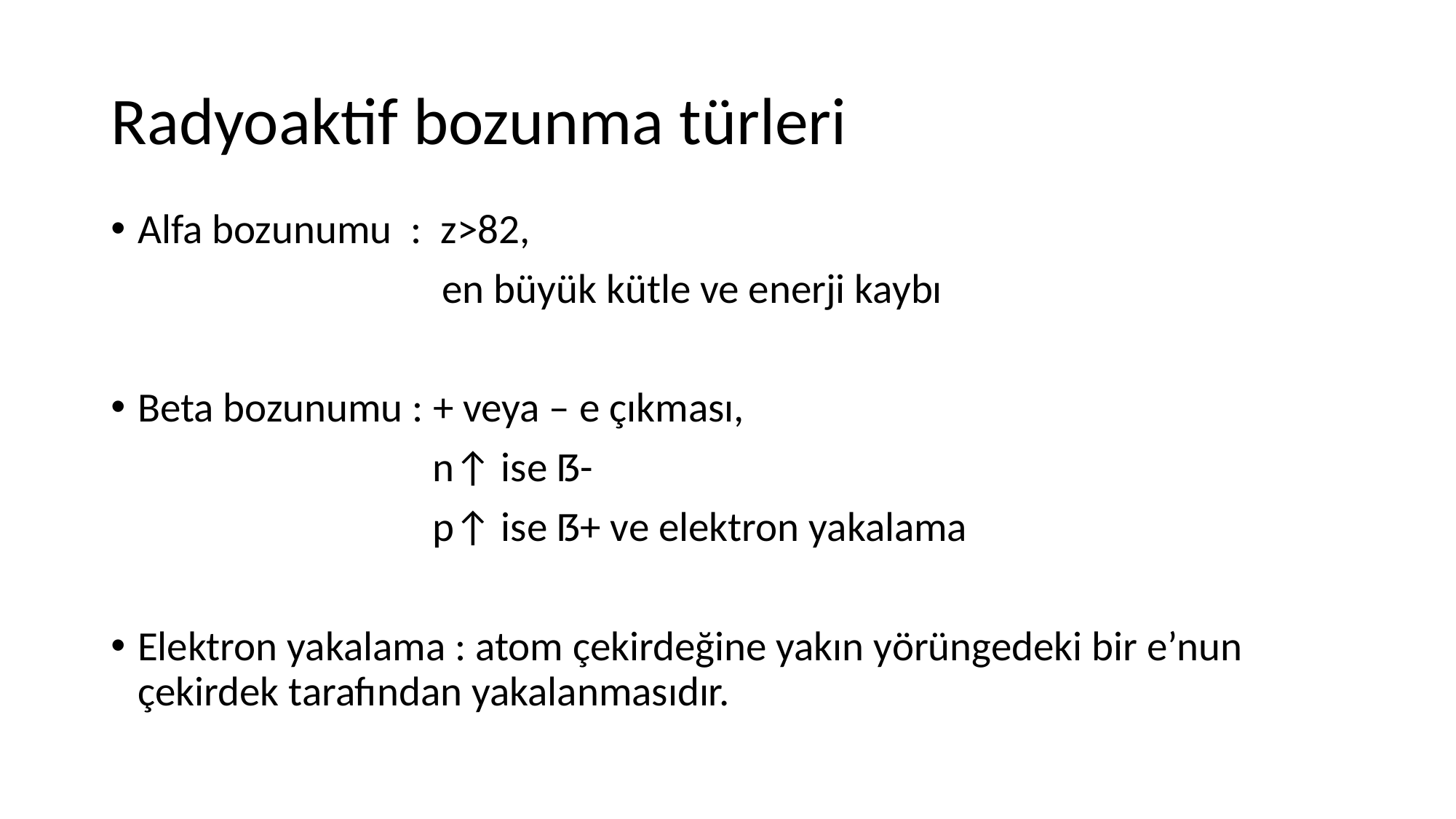

# Radyoaktif bozunma türleri
Alfa bozunumu  :  z>82,
                                   en büyük kütle ve enerji kaybı

Beta bozunumu : + veya – e çıkması,
                                  n↑ ise ẞ-
                                  p↑ ise ẞ+ ve elektron yakalama

Elektron yakalama : atom çekirdeğine yakın yörüngedeki bir e’nun çekirdek tarafından yakalanmasıdır.